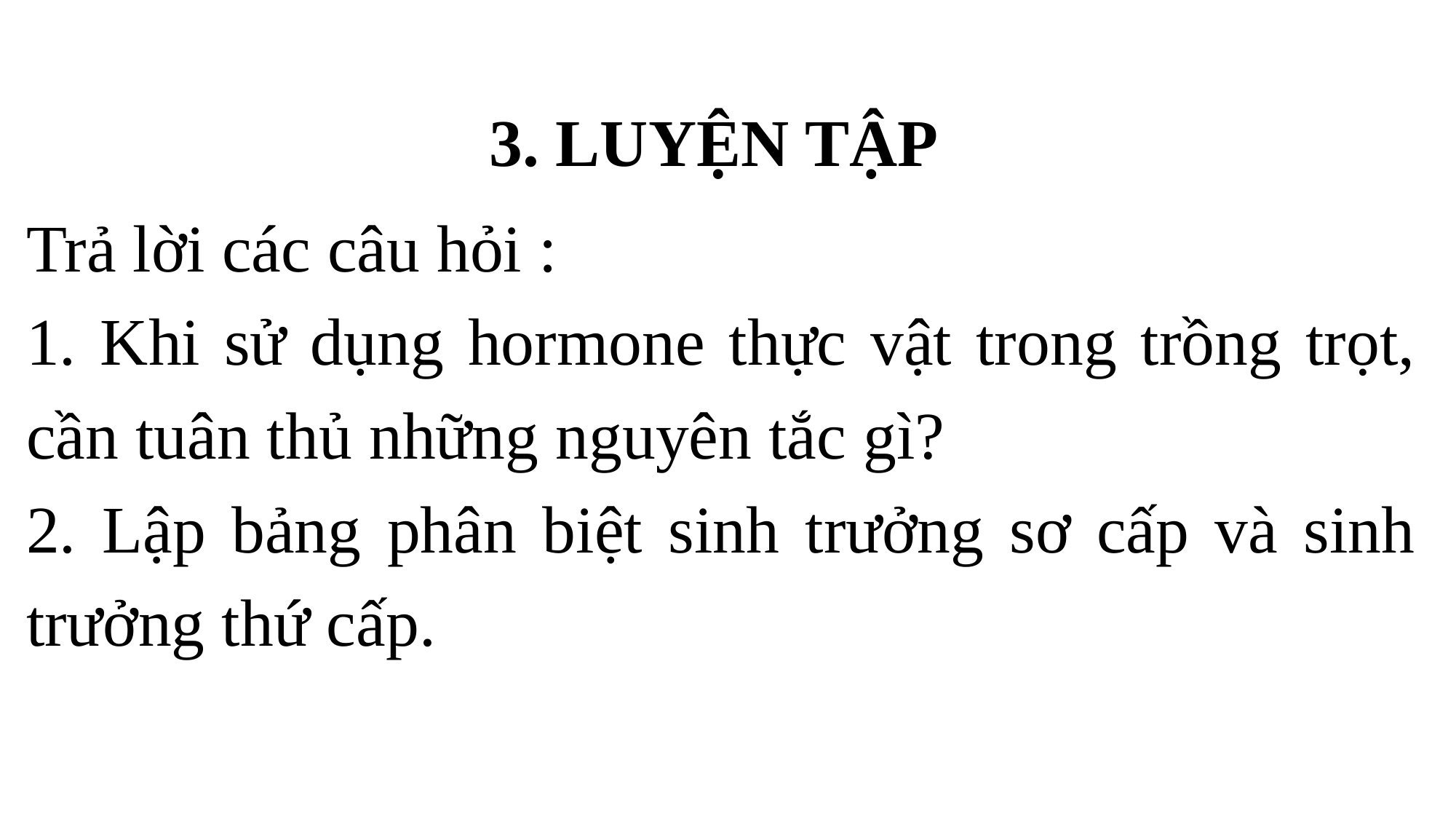

3. LUYỆN TẬP
Trả lời các câu hỏi :
1. Khi sử dụng hormone thực vật trong trồng trọt, cần tuân thủ những nguyên tắc gì?
2. Lập bảng phân biệt sinh trưởng sơ cấp và sinh trưởng thứ cấp.